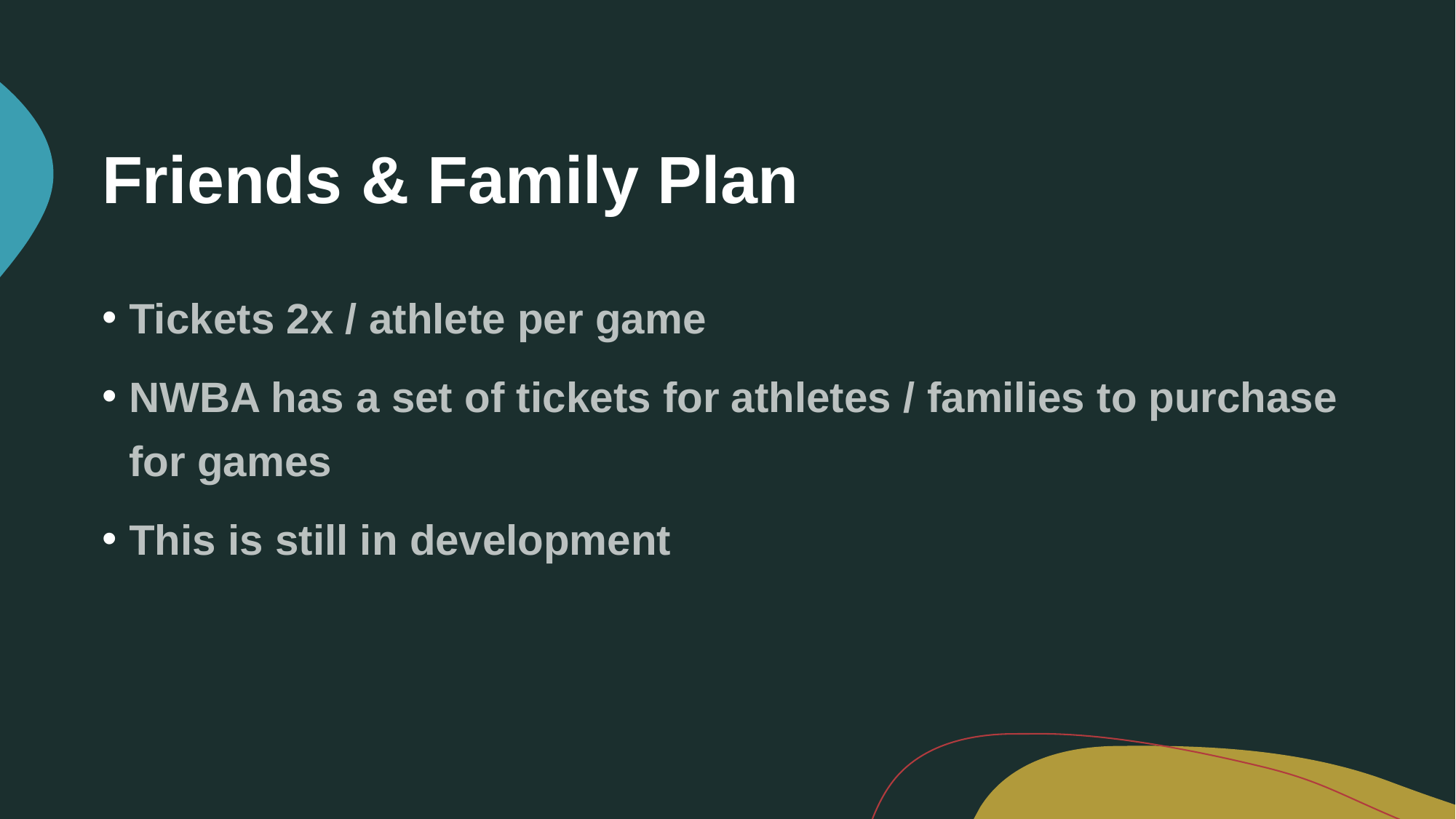

# Friends & Family Plan
Tickets 2x / athlete per game
NWBA has a set of tickets for athletes / families to purchase for games
This is still in development